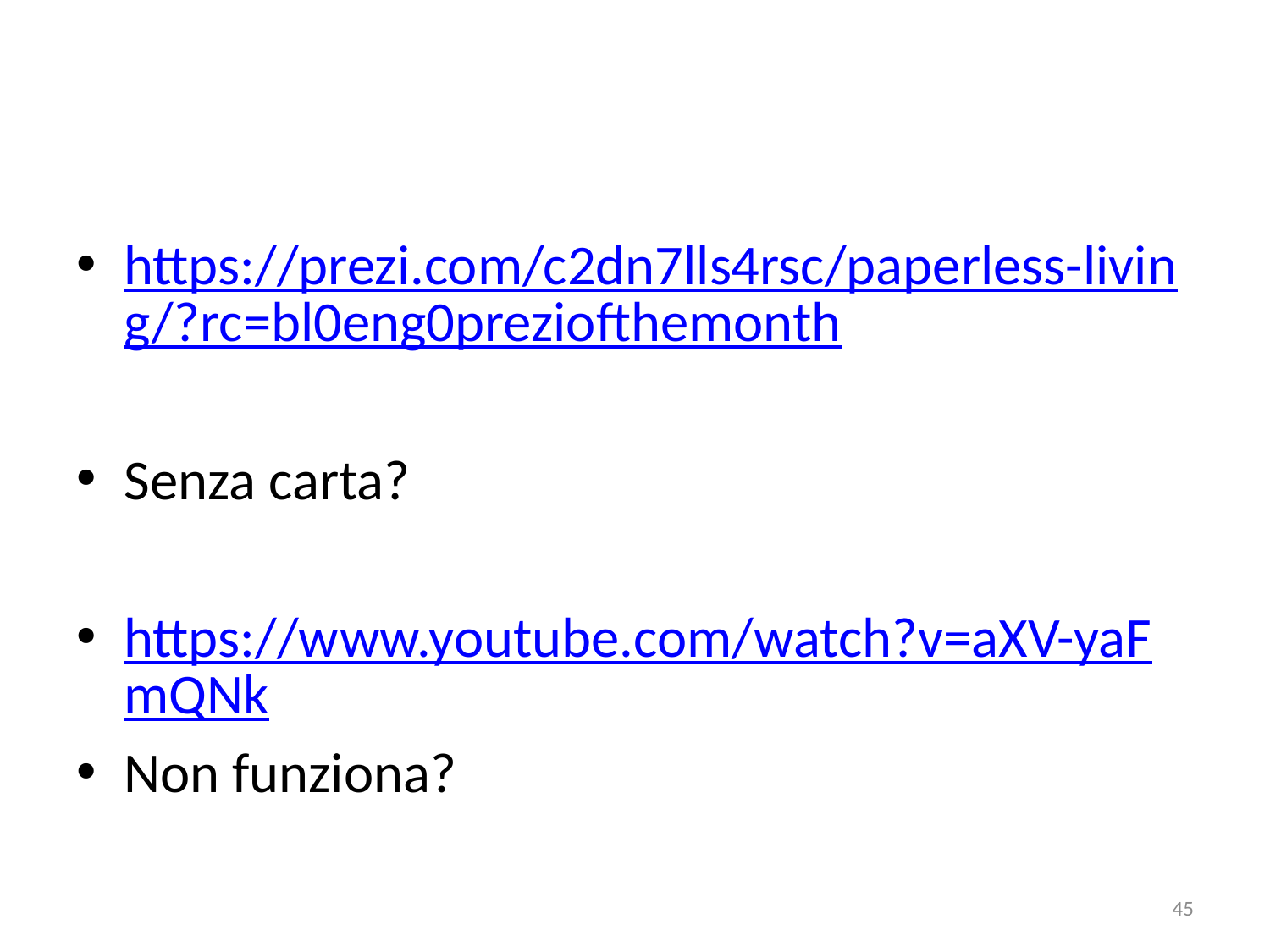

#
https://prezi.com/c2dn7lls4rsc/paperless-living/?rc=bl0eng0preziofthemonth

Senza carta?

https://www.youtube.com/watch?v=aXV-yaFmQNk
Non funziona?
45